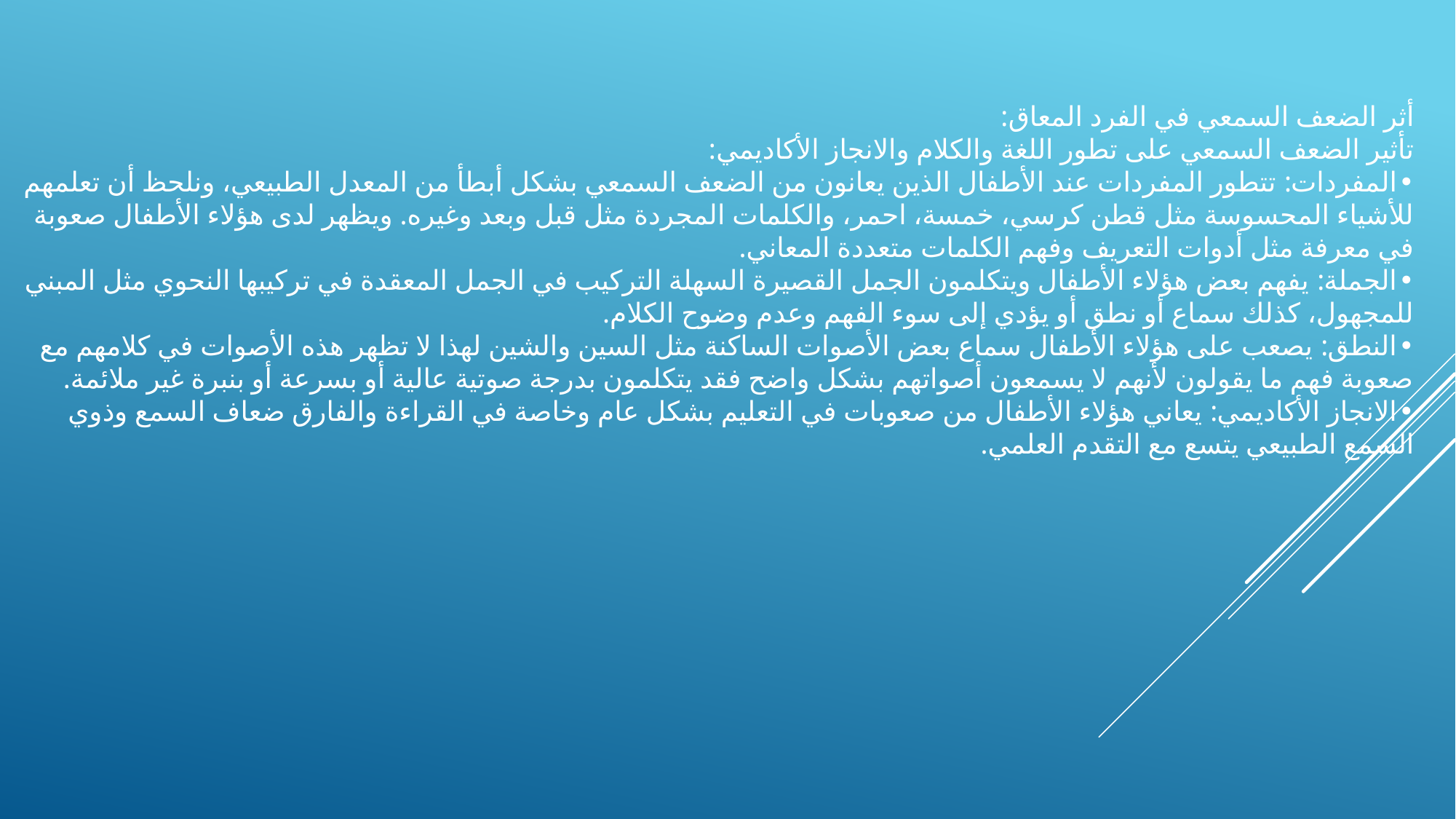

أثر الضعف السمعي في الفرد المعاق:
تأثير الضعف السمعي على تطور اللغة والكلام والانجاز الأكاديمي:
•	المفردات: تتطور المفردات عند الأطفال الذين يعانون من الضعف السمعي بشكل أبطأ من المعدل الطبيعي، ونلحظ أن تعلمهم للأشياء المحسوسة مثل قطن كرسي، خمسة، احمر، والكلمات المجردة مثل قبل وبعد وغيره. ويظهر لدى هؤلاء الأطفال صعوبة في معرفة مثل أدوات التعريف وفهم الكلمات متعددة المعاني.
•	الجملة: يفهم بعض هؤلاء الأطفال ويتكلمون الجمل القصيرة السهلة التركيب في الجمل المعقدة في تركيبها النحوي مثل المبني للمجهول، كذلك سماع أو نطق أو يؤدي إلى سوء الفهم وعدم وضوح الكلام.
•	النطق: يصعب على هؤلاء الأطفال سماع بعض الأصوات الساكنة مثل السين والشين لهذا لا تظهر هذه الأصوات في كلامهم مع صعوبة فهم ما يقولون لأنهم لا يسمعون أصواتهم بشكل واضح فقد يتكلمون بدرجة صوتية عالية أو بسرعة أو بنبرة غير ملائمة.
•	الانجاز الأكاديمي: يعاني هؤلاء الأطفال من صعوبات في التعليم بشكل عام وخاصة في القراءة والفارق ضعاف السمع وذوي السمع الطبيعي يتسع مع التقدم العلمي.